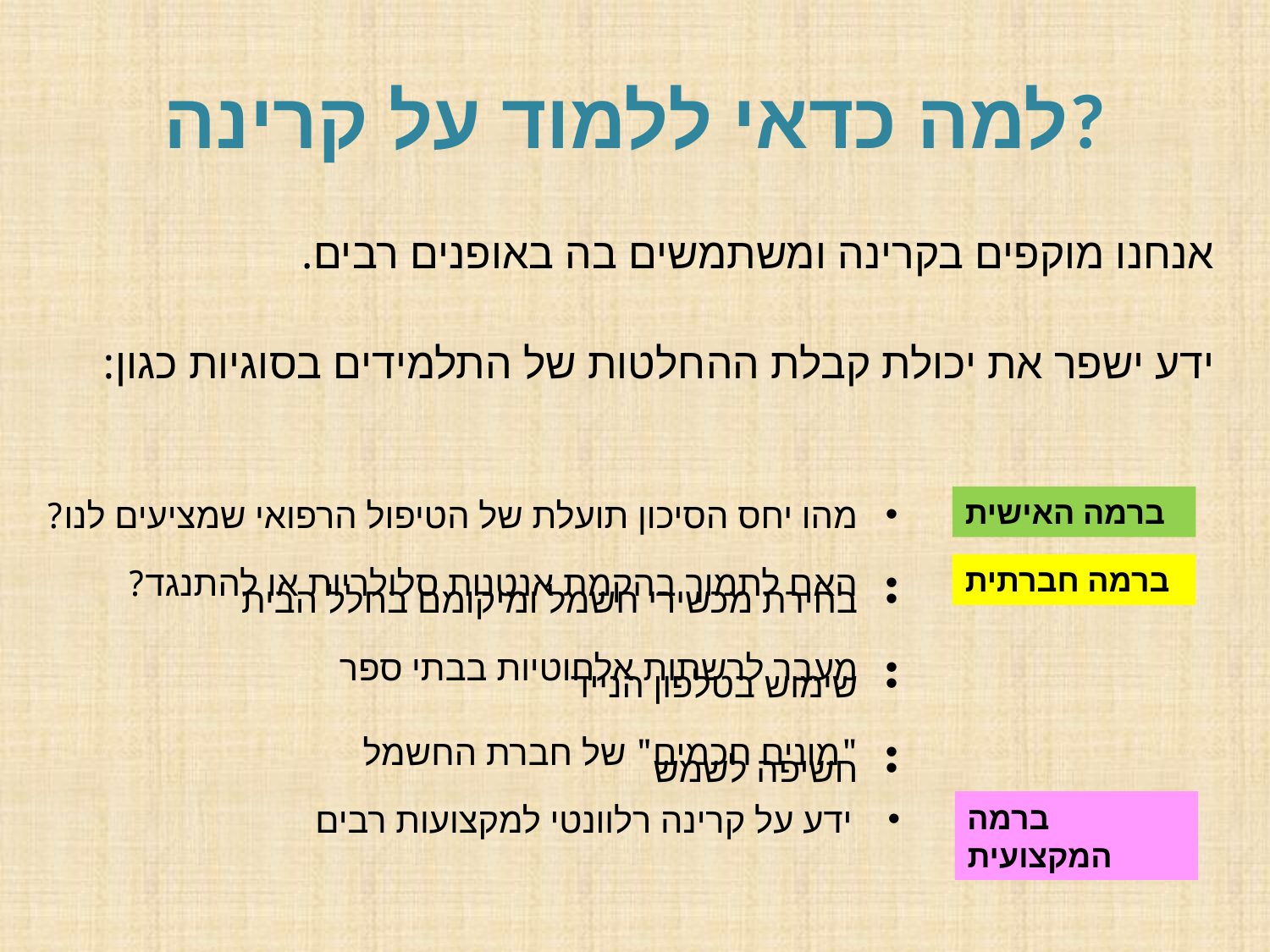

# למה כדאי ללמוד על קרינה?
אנחנו מוקפים בקרינה ומשתמשים בה באופנים רבים.
ידע ישפר את יכולת קבלת ההחלטות של התלמידים בסוגיות כגון:

מהו יחס הסיכון תועלת של הטיפול הרפואי שמציעים לנו?
בחירת מכשירי חשמל ומיקומם בחלל הבית
שימוש בטלפון הנייד
חשיפה לשמש

ברמה האישית
האם לתמוך בהקמת אנטנות סלולריות או להתנגד?
מעבר לרשתות אלחוטיות בבתי ספר
"מונים חכמים" של חברת החשמל

ברמה חברתית
ידע על קרינה רלוונטי למקצועות רבים
ברמה המקצועית